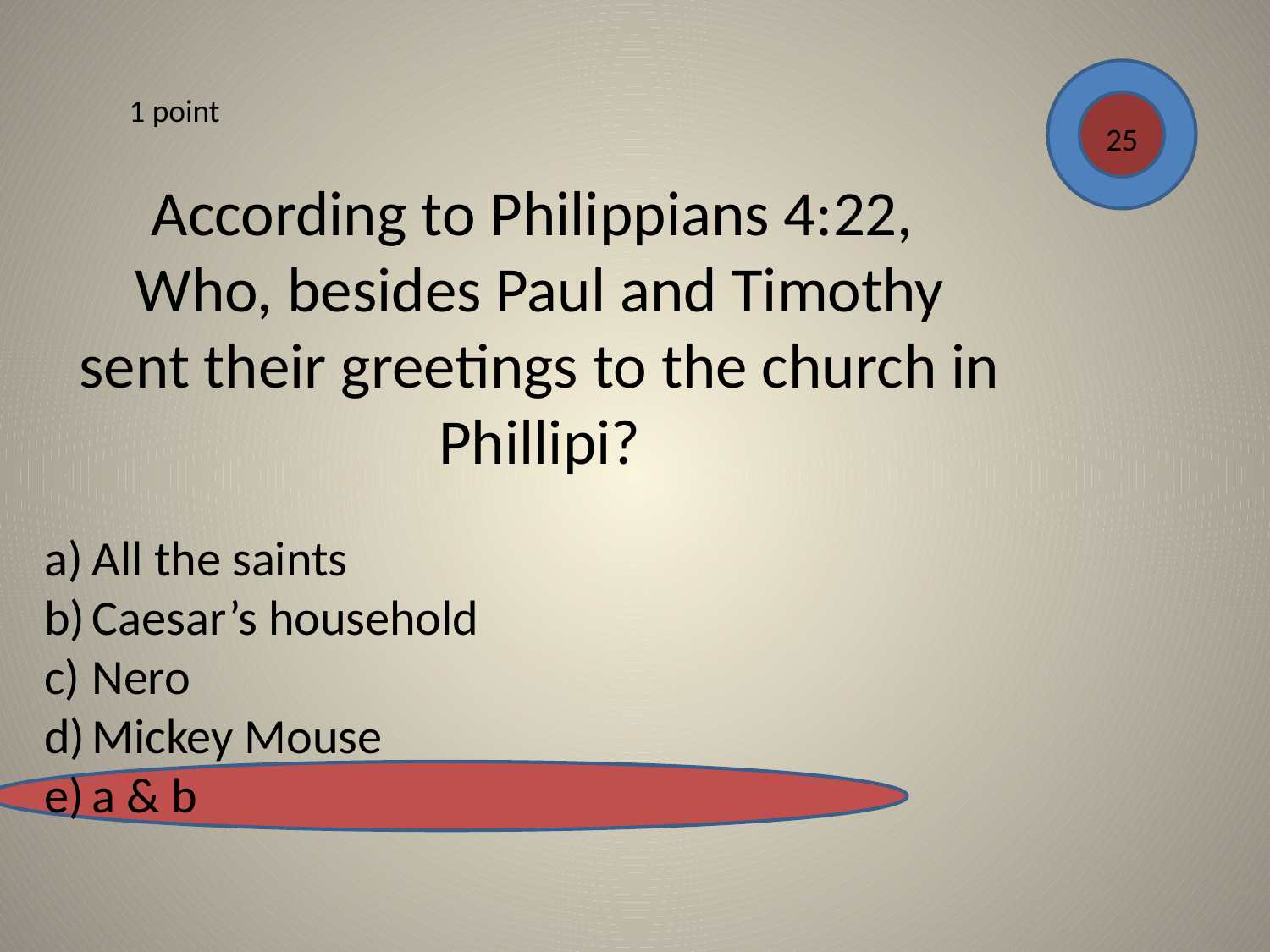

1 point

25
According to Philippians 4:22,
Who, besides Paul and Timothy sent their greetings to the church in Phillipi?
All the saints
Caesar’s household
Nero
Mickey Mouse
a & b